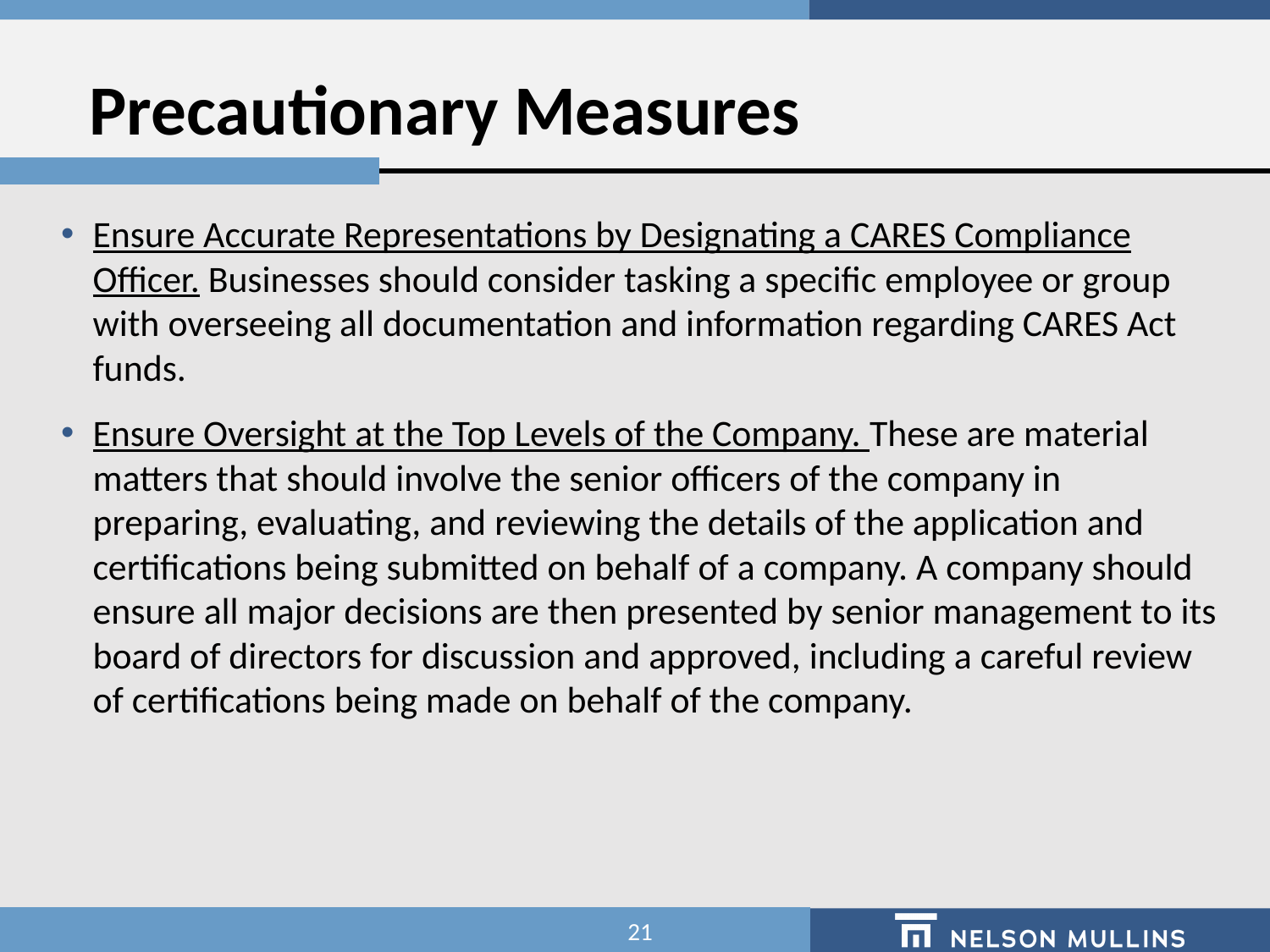

# Precautionary Measures
Ensure Accurate Representations by Designating a CARES Compliance Officer. Businesses should consider tasking a specific employee or group with overseeing all documentation and information regarding CARES Act funds.
Ensure Oversight at the Top Levels of the Company. These are material matters that should involve the senior officers of the company in preparing, evaluating, and reviewing the details of the application and certifications being submitted on behalf of a company. A company should ensure all major decisions are then presented by senior management to its board of directors for discussion and approved, including a careful review of certifications being made on behalf of the company.
21